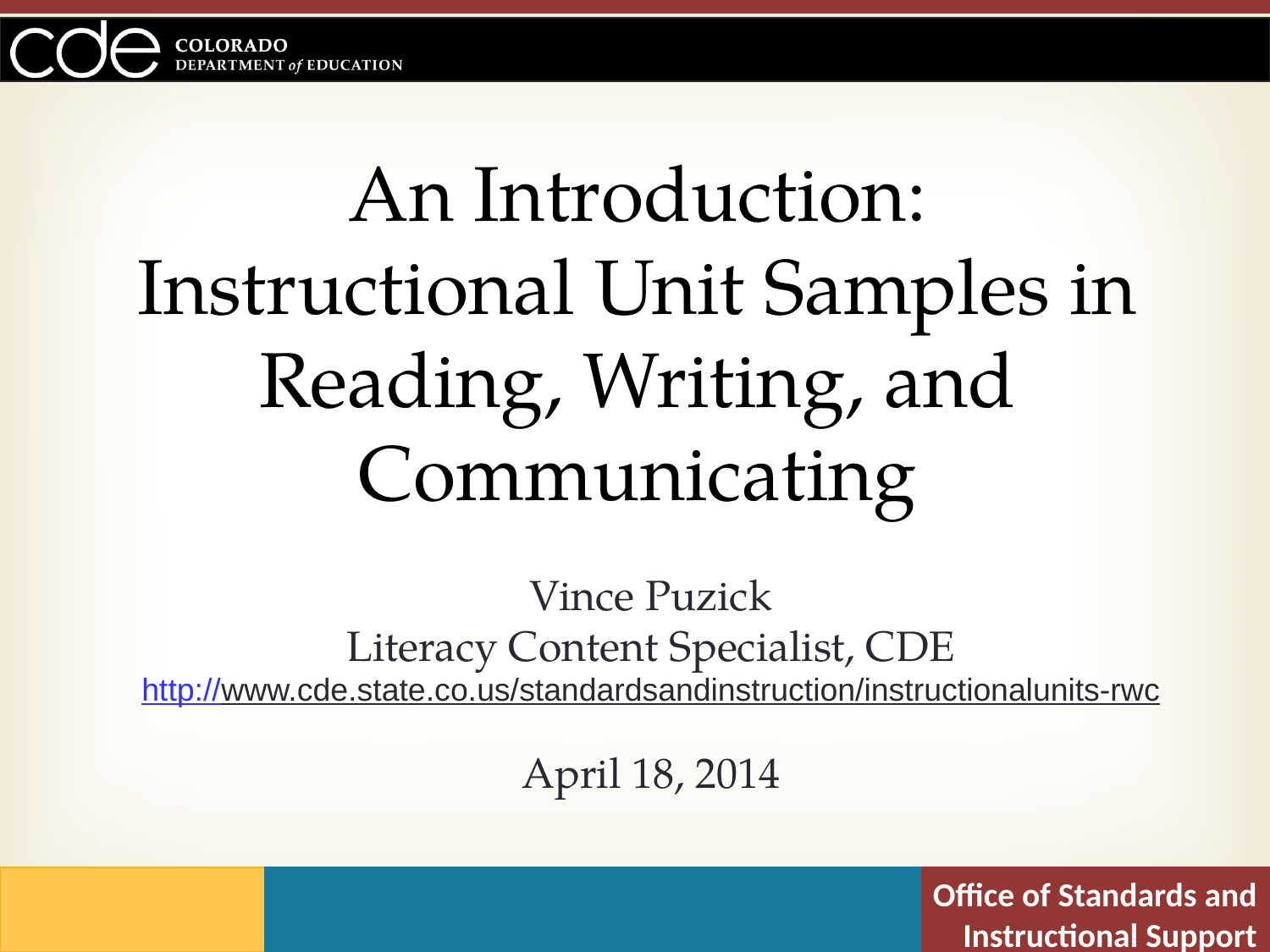

An Introduction:
Instructional Unit Samples in Reading, Writing, and Communicating
Vince Puzick
Literacy Content Specialist, CDE
http://www.cde.state.co.us/standardsandinstruction/instructionalunits-rwc

April 18, 2014